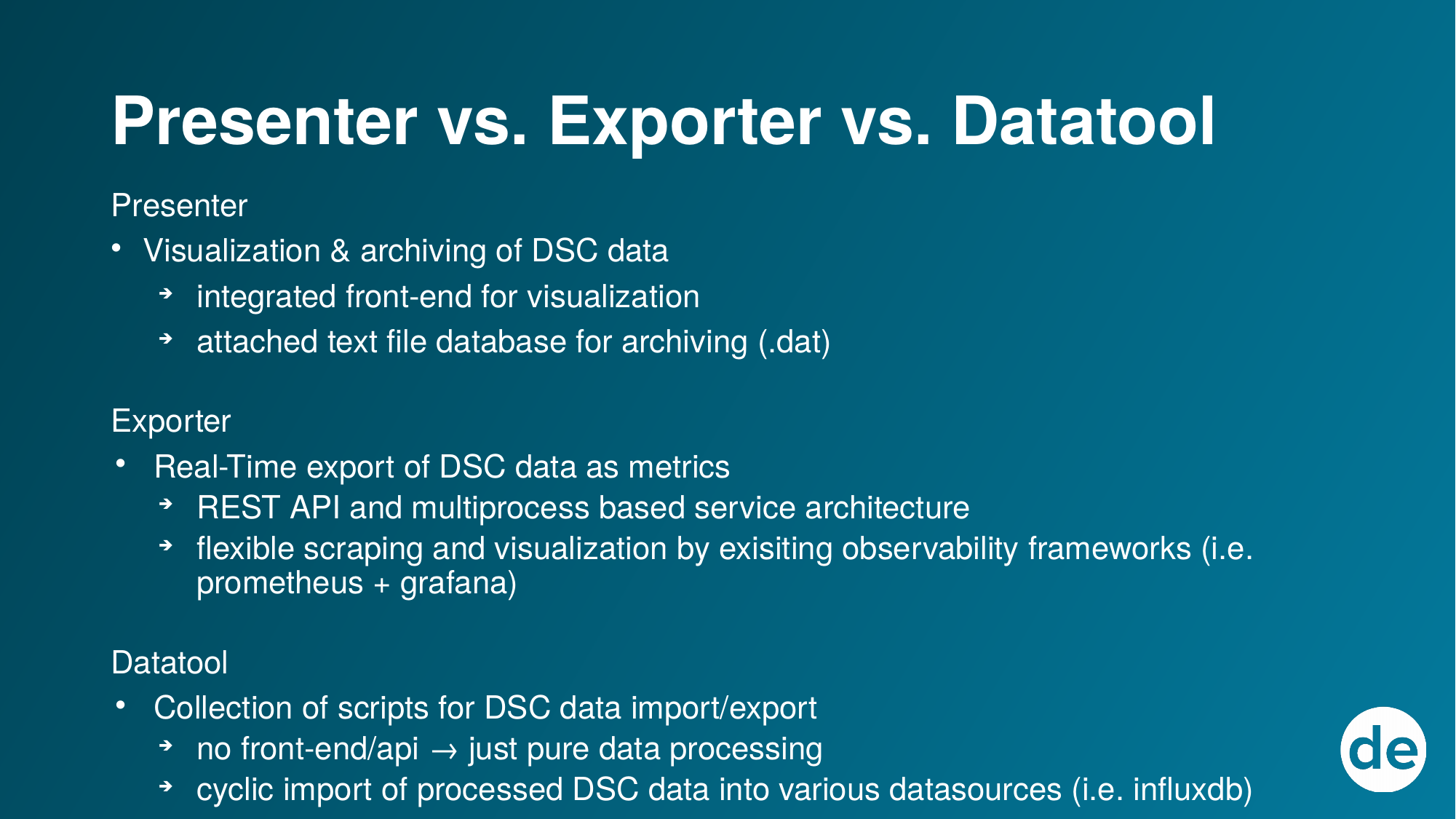

# Presenter vs. Exporter vs. Datatool
Presenter
Visualization & archiving of DSC data
integrated front-end for visualization
attached text file database for archiving (.dat)
Exporter
Real-Time export of DSC data as metrics
REST API and multiprocess based service architecture
flexible scraping and visualization by exisiting observability frameworks (i.e. prometheus + grafana)
Datatool
Collection of scripts for DSC data import/export
no front-end/api → just pure data processing
cyclic import of processed DSC data into various datasources (i.e. influxdb)